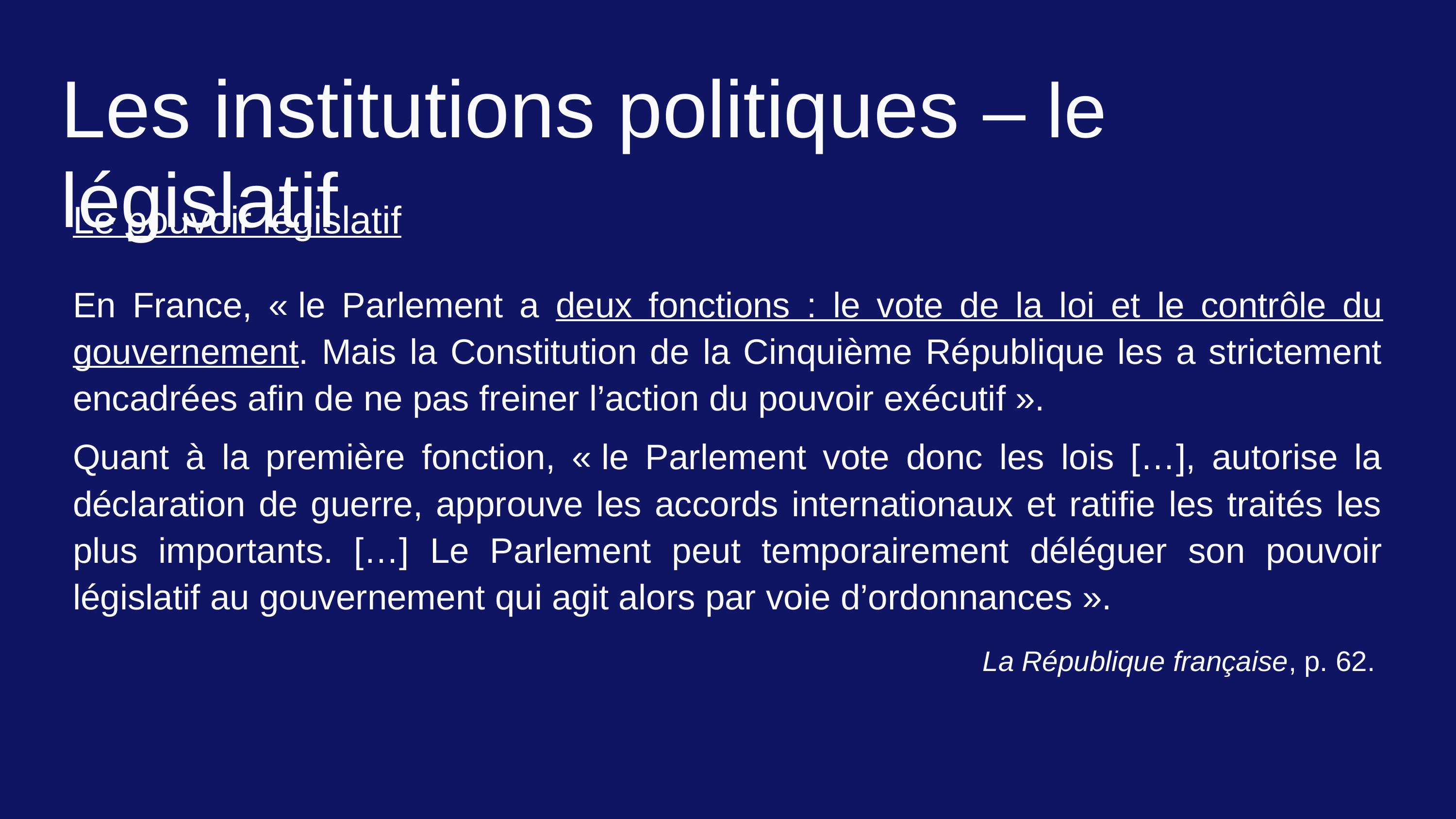

Les institutions politiques – le législatif
Le pouvoir législatif
En France, « le Parlement a deux fonctions : le vote de la loi et le contrôle du gouvernement. Mais la Constitution de la Cinquième République les a strictement encadrées afin de ne pas freiner l’action du pouvoir exécutif ».
Quant à la première fonction, « le Parlement vote donc les lois […], autorise la déclaration de guerre, approuve les accords internationaux et ratifie les traités les plus importants. […] Le Parlement peut temporairement déléguer son pouvoir législatif au gouvernement qui agit alors par voie d’ordonnances ».
La République française, p. 62.